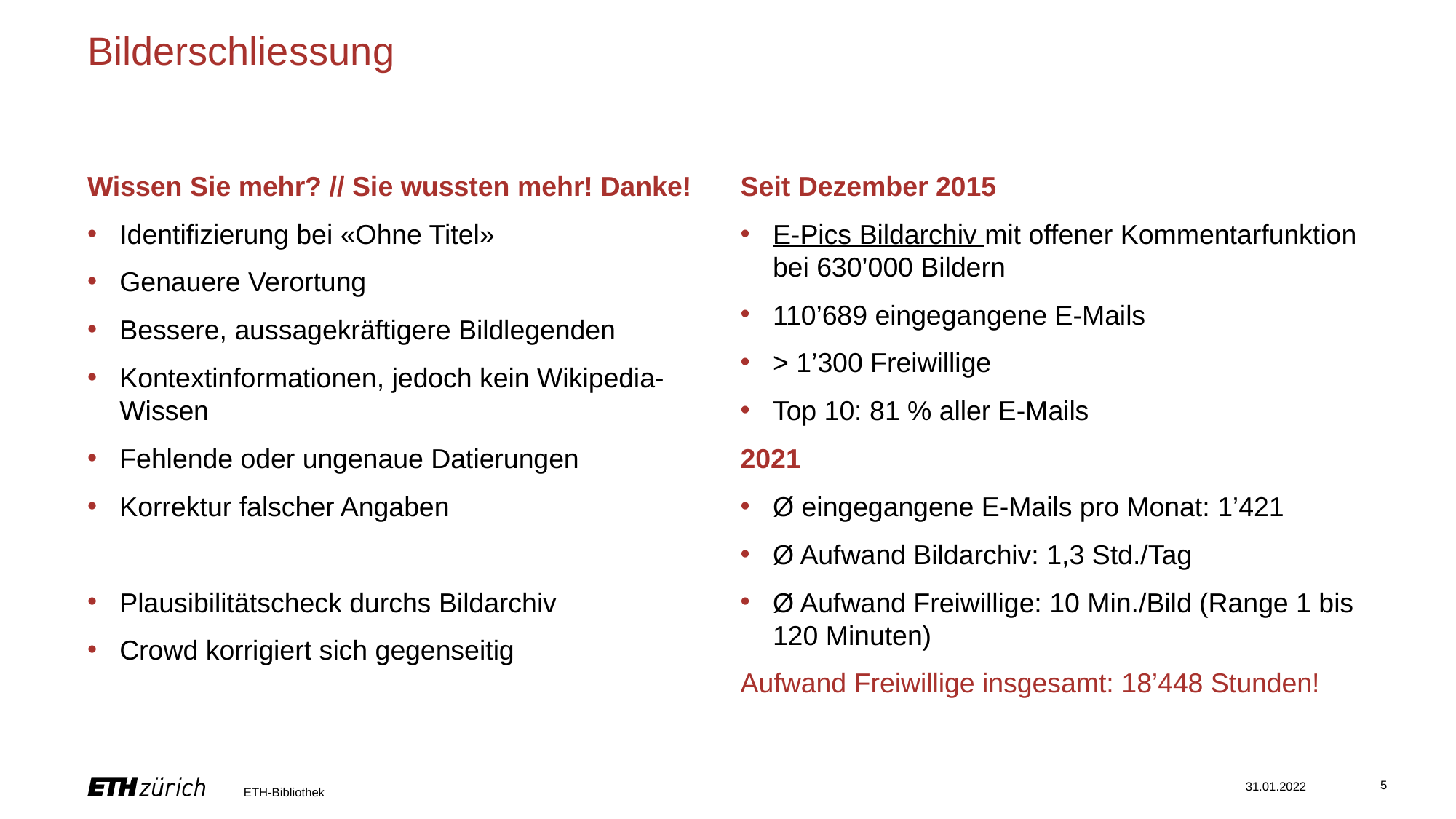

# Bilderschliessung
Wissen Sie mehr? // Sie wussten mehr! Danke!
Identifizierung bei «Ohne Titel»
Genauere Verortung
Bessere, aussagekräftigere Bildlegenden
Kontextinformationen, jedoch kein Wikipedia-Wissen
Fehlende oder ungenaue Datierungen
Korrektur falscher Angaben

Plausibilitätscheck durchs Bildarchiv
Crowd korrigiert sich gegenseitig

Seit Dezember 2015
E-Pics Bildarchiv mit offener Kommentarfunktion bei 630’000 Bildern
110’689 eingegangene E-Mails
> 1’300 Freiwillige
Top 10: 81 % aller E-Mails
2021
Ø eingegangene E-Mails pro Monat: 1’421
Ø Aufwand Bildarchiv: 1,3 Std./Tag
Ø Aufwand Freiwillige: 10 Min./Bild (Range 1 bis 120 Minuten)
Aufwand Freiwillige insgesamt: 18’448 Stunden!

31.01.2022
5
ETH-Bibliothek